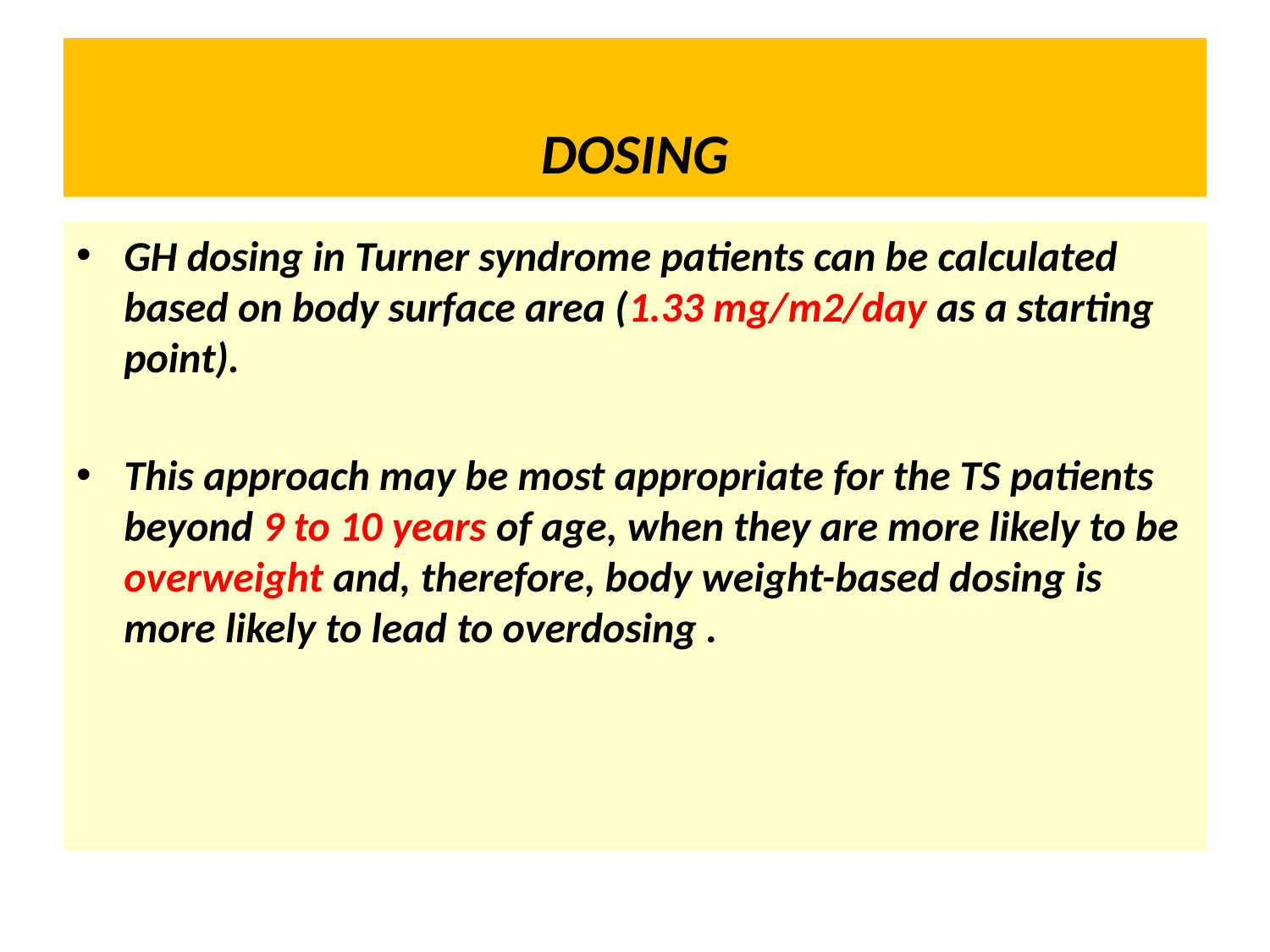

# DOSING
GH dosing in Turner syndrome patients can be calculated based on body surface area (1.33 mg/m2/day as a starting point).

This approach may be most appropriate for the TS patients beyond 9 to 10 years of age, when they are more likely to be overweight and, therefore, body weight-based dosing is more likely to lead to overdosing .